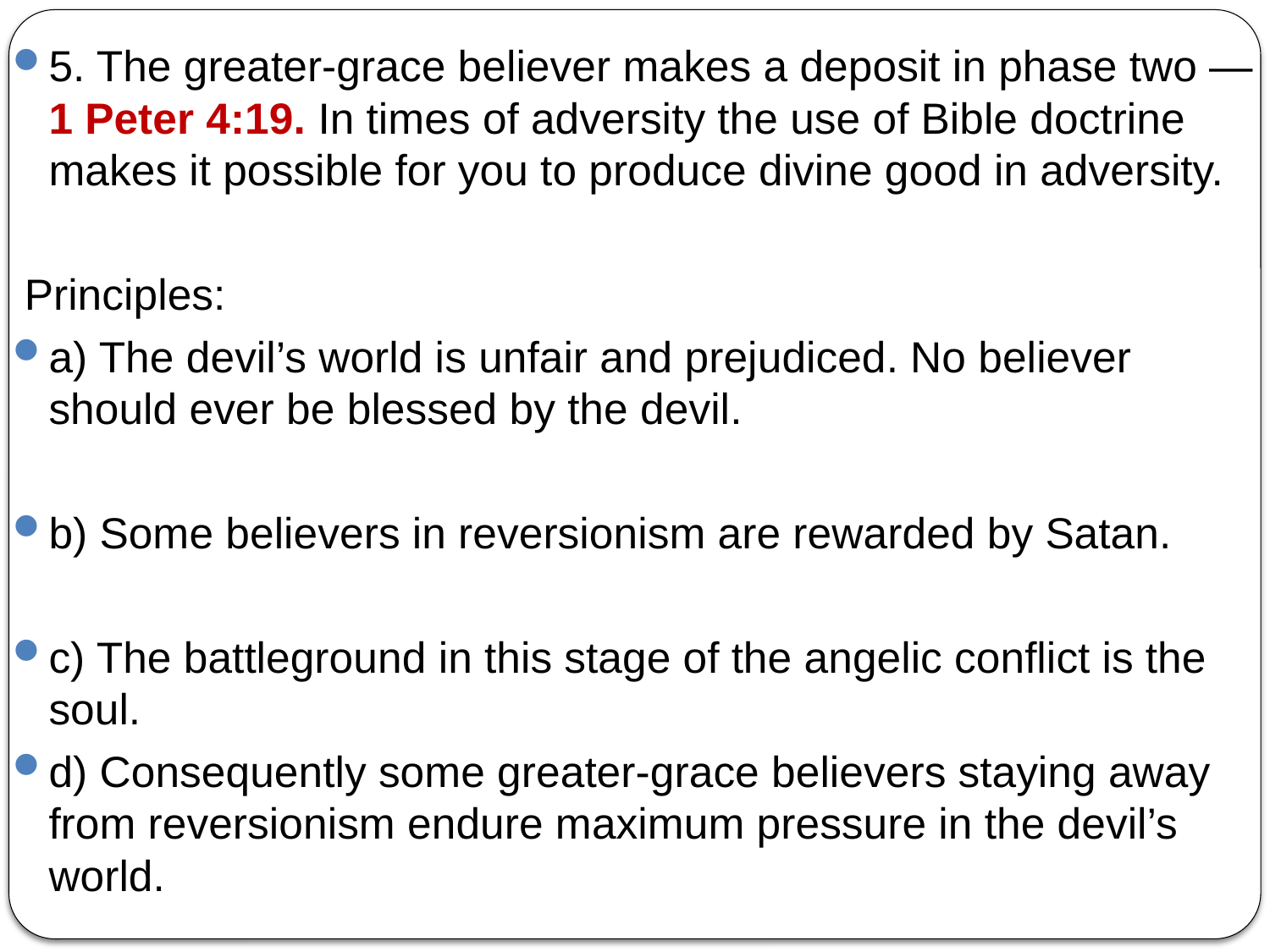

5. The greater-grace believer makes a deposit in phase two — 1 Peter 4:19. In times of adversity the use of Bible doctrine makes it possible for you to produce divine good in adversity.

 Principles:
a) The devil’s world is unfair and prejudiced. No believer should ever be blessed by the devil.

b) Some believers in reversionism are rewarded by Satan.

c) The battleground in this stage of the angelic conflict is the soul.
d) Consequently some greater-grace believers staying away from reversionism endure maximum pressure in the devil’s world.